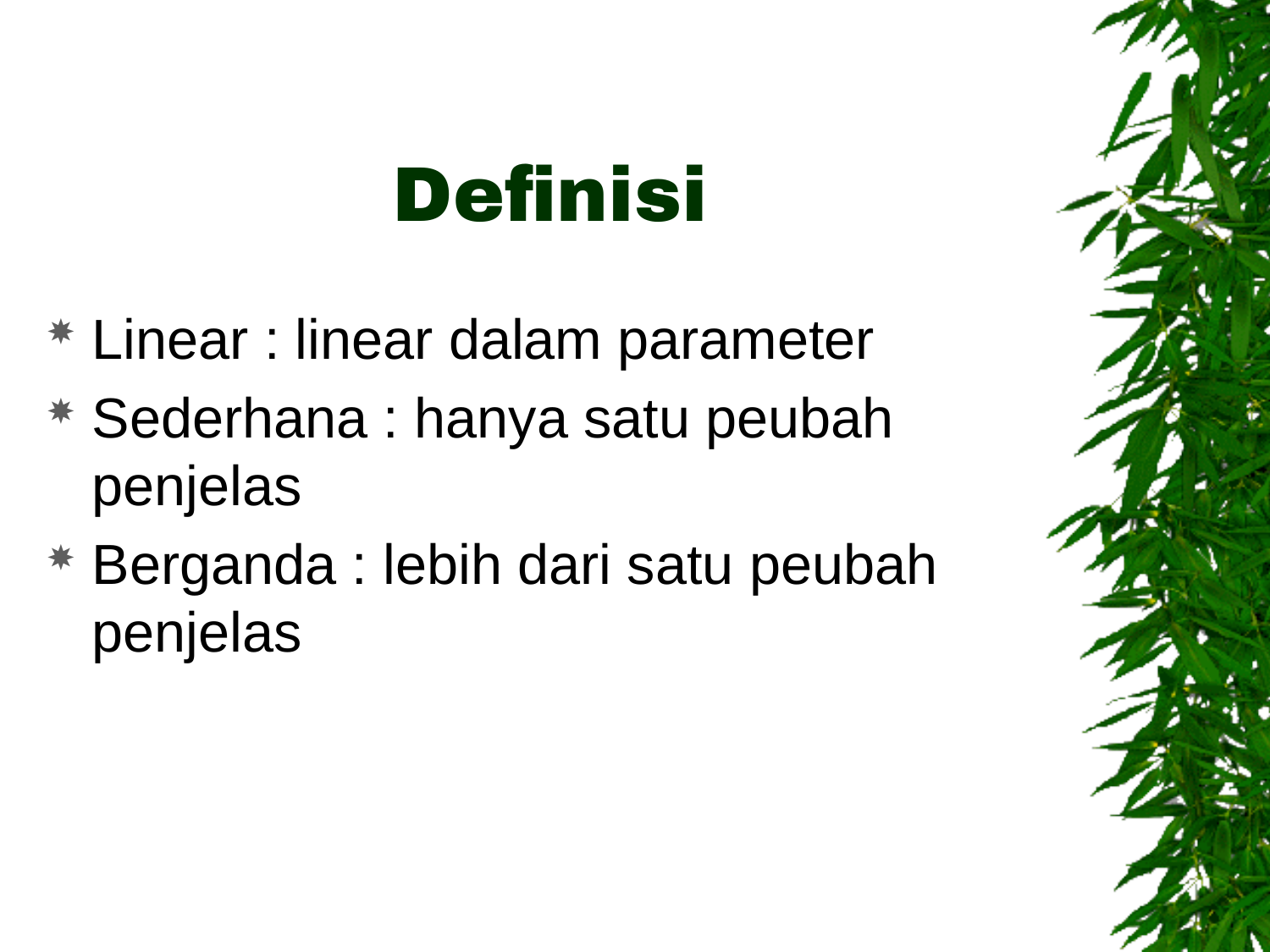

# Definisi
Linear : linear dalam parameter
Sederhana : hanya satu peubah penjelas
Berganda : lebih dari satu peubah penjelas